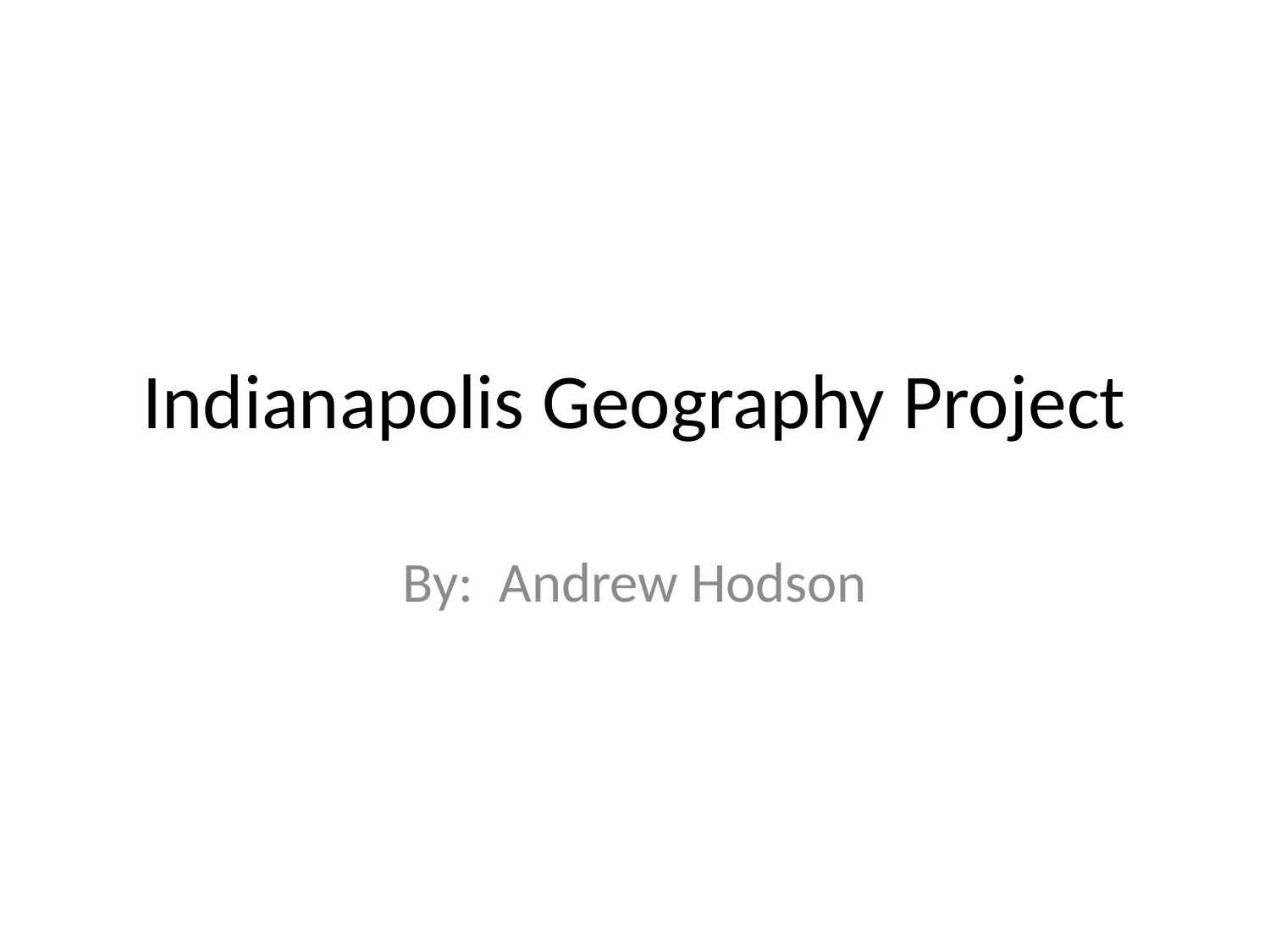

# Indianapolis Geography Project
By:  Andrew Hodson